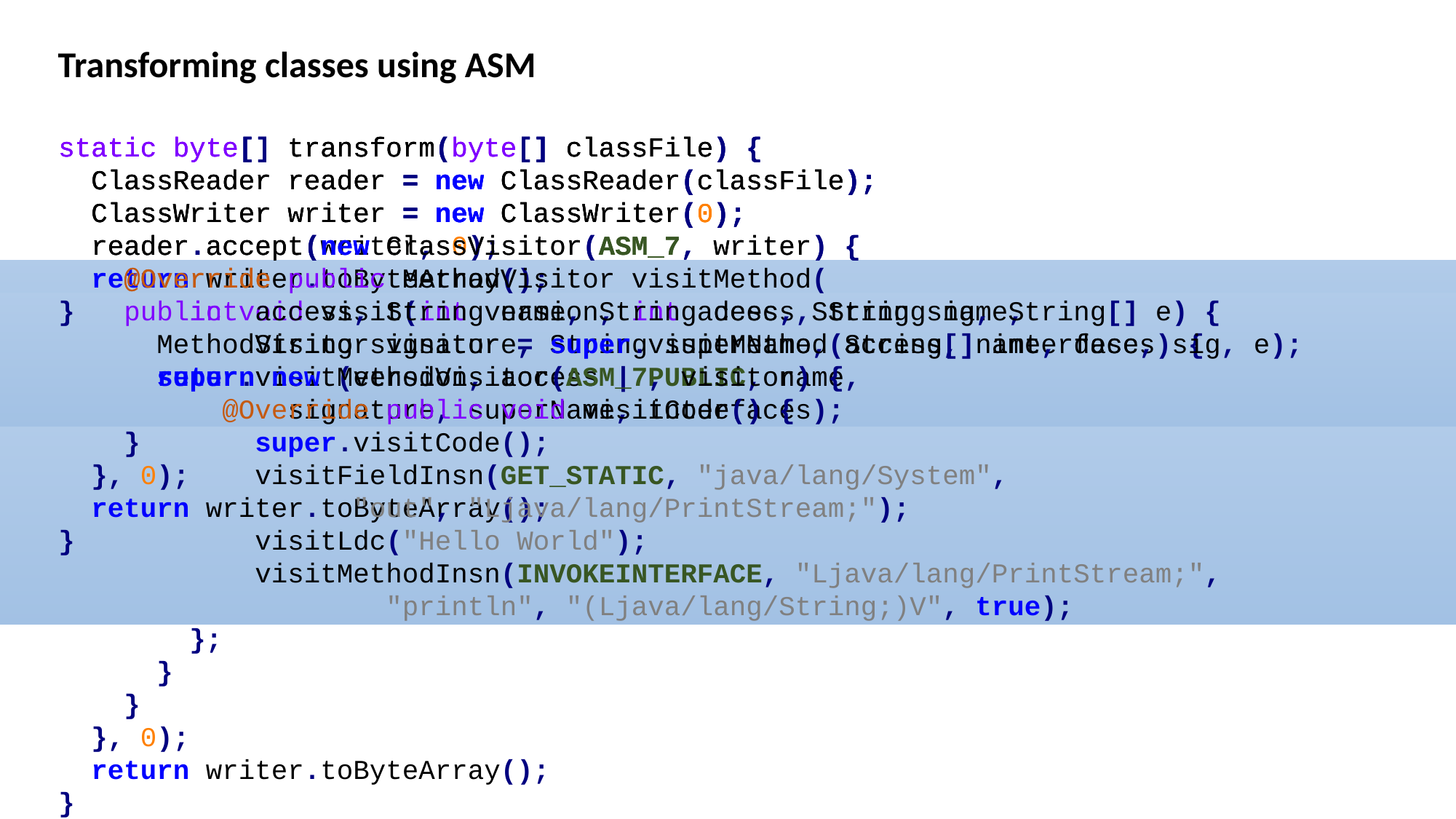

Transforming classes using ASM
static byte[] transform(byte[] classFile) {
  ClassReader reader = new ClassReader(classFile);
  ClassWriter writer = new ClassWriter(0);
  reader.accept(new ClassVisitor(ASM_7, writer) {
    @Override
    public void visit(int version, int access, String name,
            String signature, String superName, String[] interfaces) {
      super.visit(version, access | PUBLIC, name,
              signature, superName, interfaces);
    }
  }, 0);
  return writer.toByteArray();
}
static byte[] transform(byte[] classFile) {
  ClassReader reader = new ClassReader(classFile);
  ClassWriter writer = new ClassWriter(0);
  reader.accept(writer, 0);
  return writer.toByteArray();
}
static byte[] transform(byte[] classFile) {
  ClassReader reader = new ClassReader(classFile);
  ClassWriter writer = new ClassWriter(0);
  reader.accept(new ClassVisitor(ASM_7, writer) {
    @Override public MethodVisitor visitMethod(
        int access, String name, String desc, String sig, String[] e) {
      MethodVisitor visitor = super.visitMethod(access, name, desc, sig, e);
      return new MethodVisitor(ASM_7, visitor) {
          @Override public void visitCode() {
            super.visitCode();
            visitFieldInsn(GET_STATIC, "java/lang/System",
                  "out", "Ljava/lang/PrintStream;");
            visitLdc("Hello World");
            visitMethodInsn(INVOKEINTERFACE, "Ljava/lang/PrintStream;",
                    "println", "(Ljava/lang/String;)V", true);
        };
      }
    }
  }, 0);
  return writer.toByteArray();
}